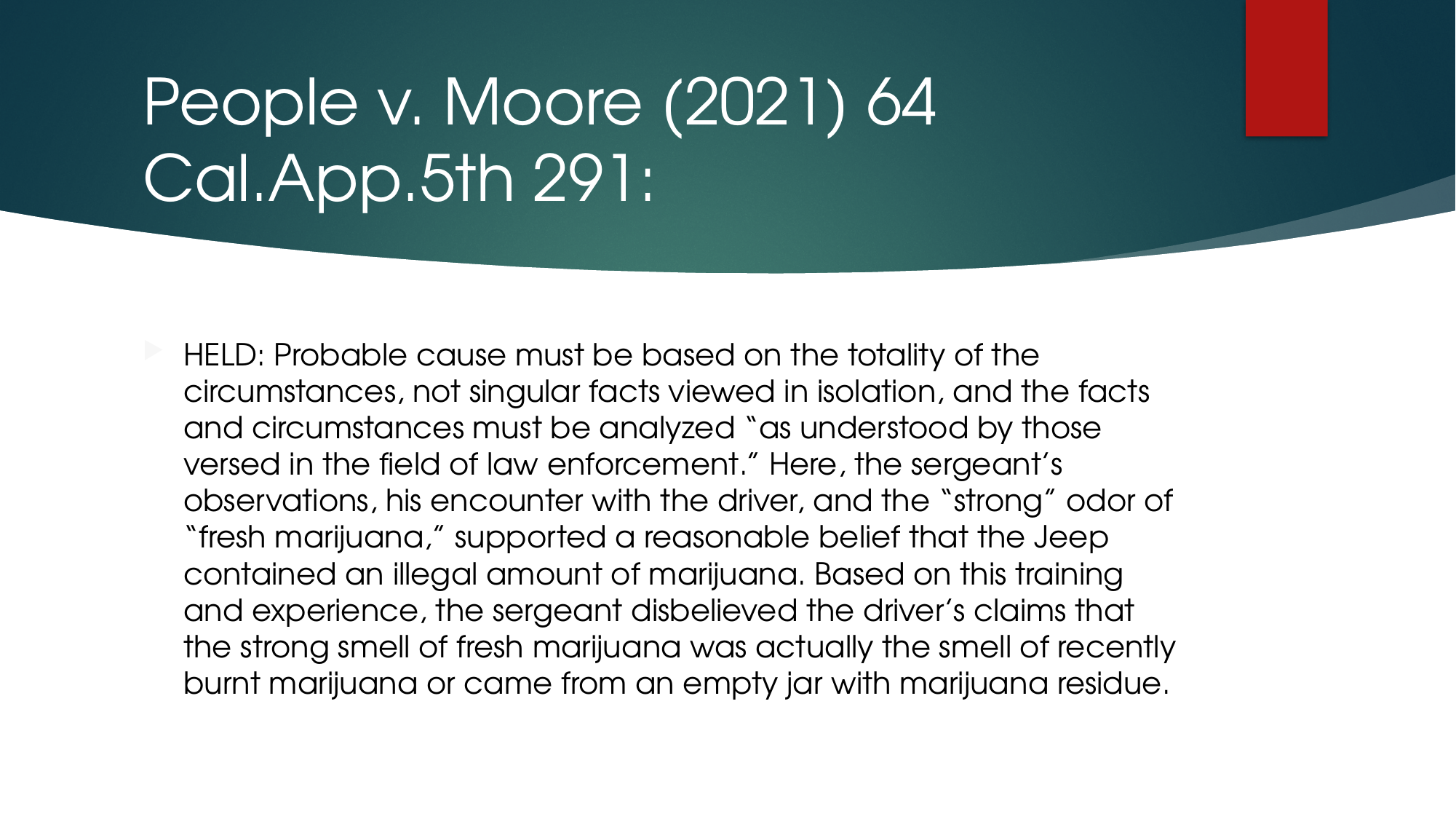

# People v. Moore (2021) 64 Cal.App.5th 291:

HELD: Probable cause must be based on the totality of the circumstances, not singular facts viewed in isolation, and the facts and circumstances must be analyzed “as understood by those versed in the field of law enforcement.” Here, the sergeant’s observations, his encounter with the driver, and the “strong” odor of “fresh marijuana,” supported a reasonable belief that the Jeep contained an illegal amount of marijuana. Based on this training and experience, the sergeant disbelieved the driver’s claims that the strong smell of fresh marijuana was actually the smell of recently burnt marijuana or came from an empty jar with marijuana residue.